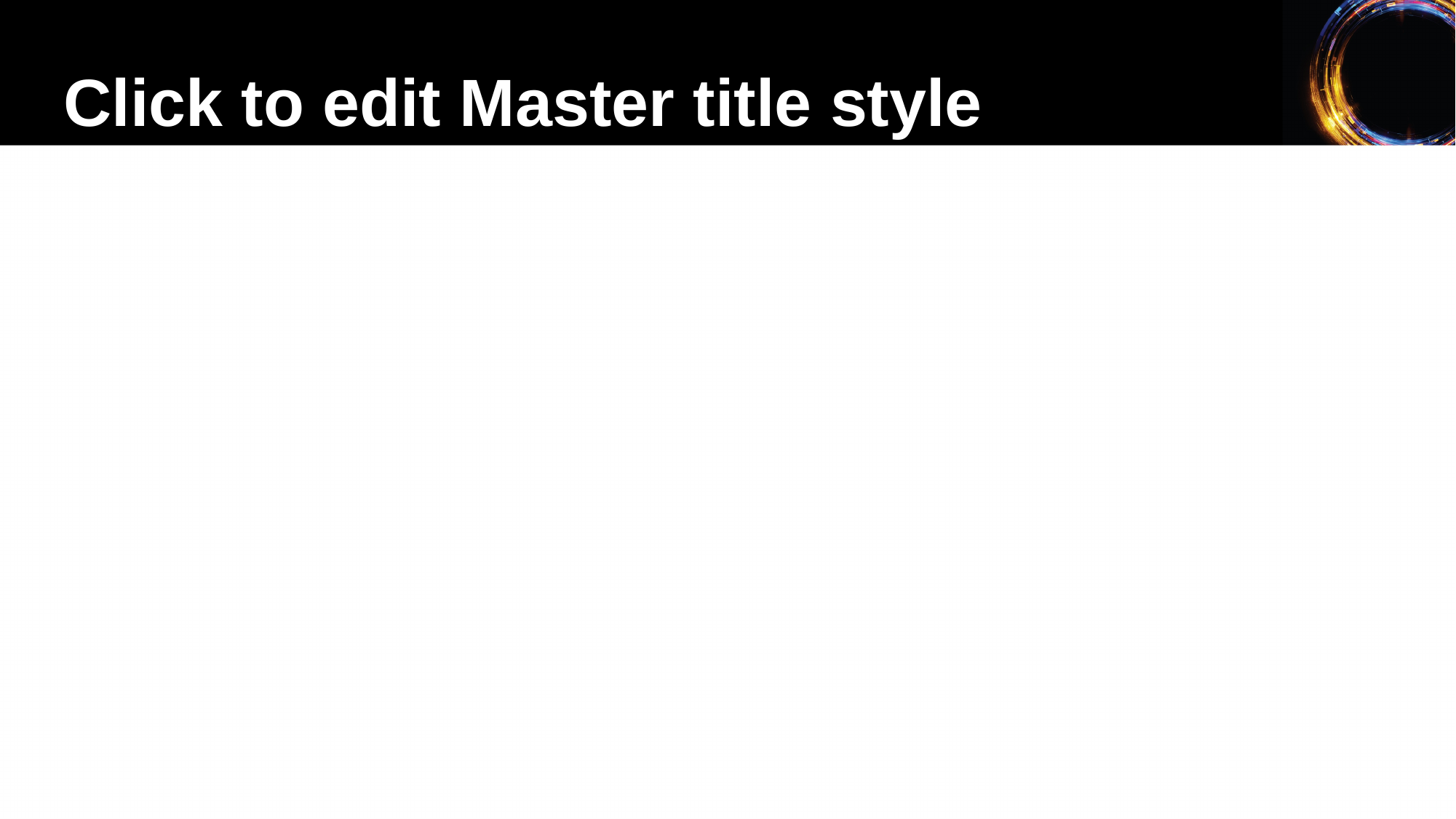

Click to edit Master title style
#